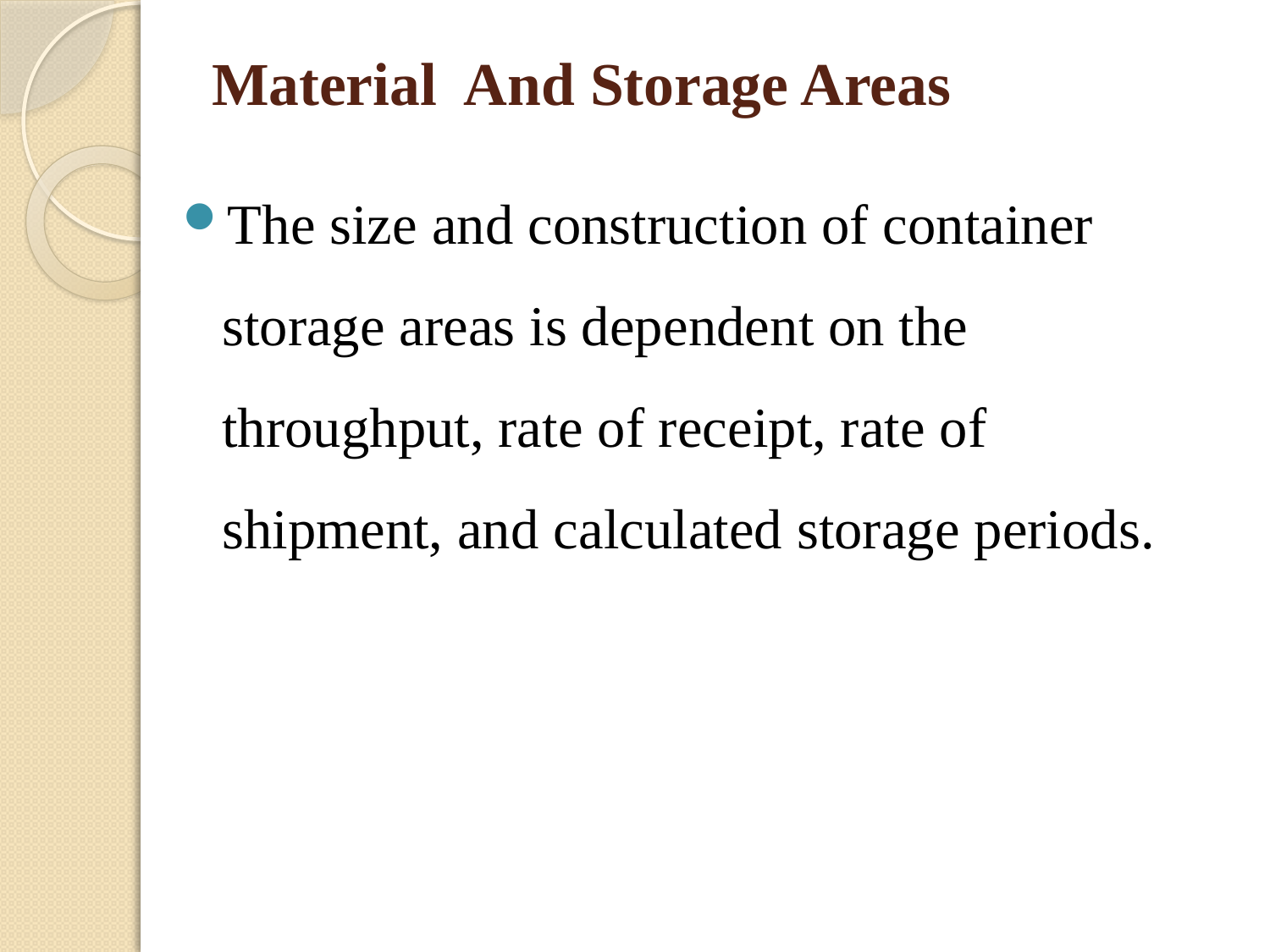

# Material  And Storage Areas
The size and construction of container storage areas is dependent on the throughput, rate of receipt, rate of shipment, and calculated storage periods.